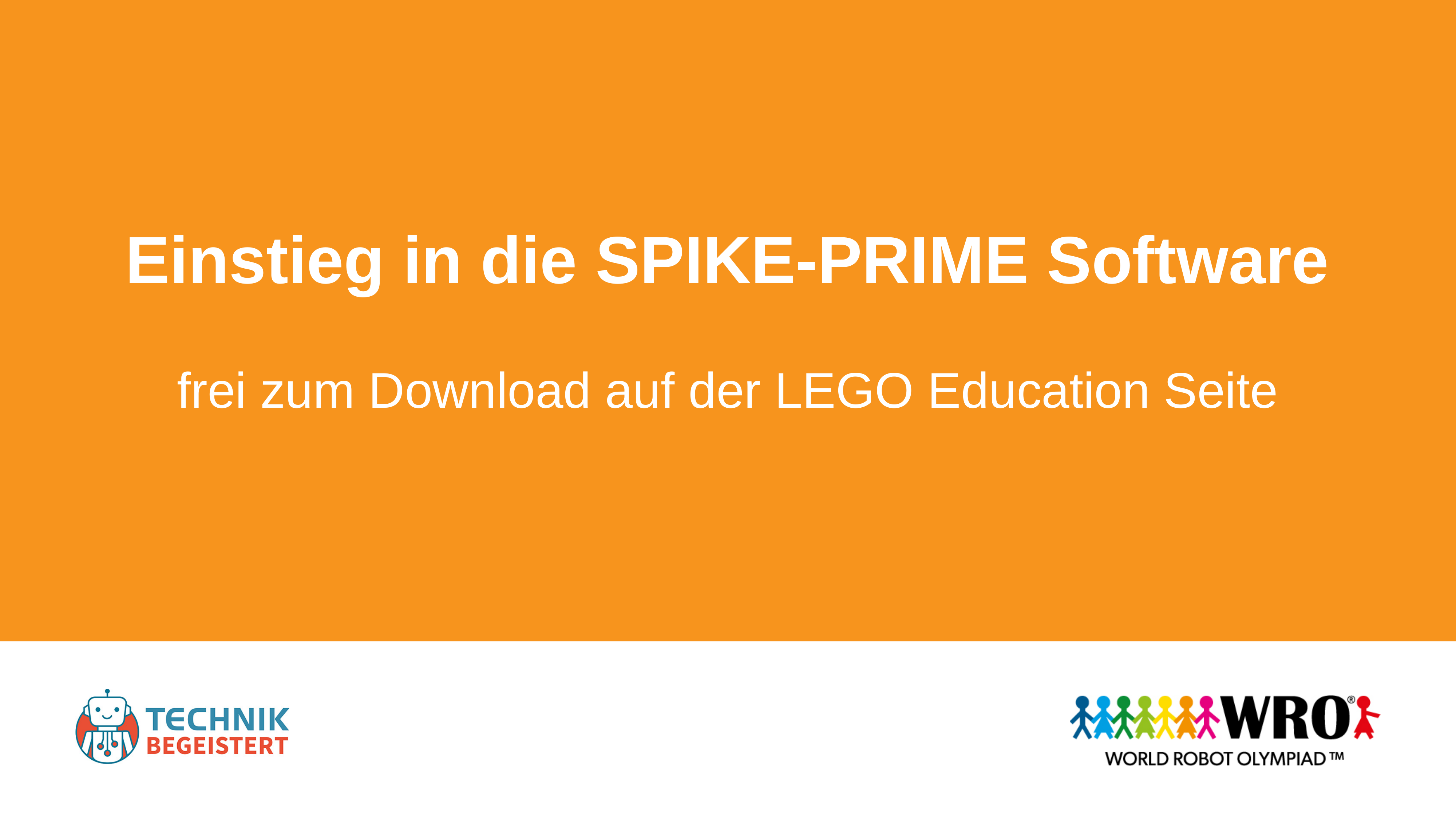

10
Einstieg in die SPIKE-PRIME Software
frei zum Download auf der LEGO Education Seite